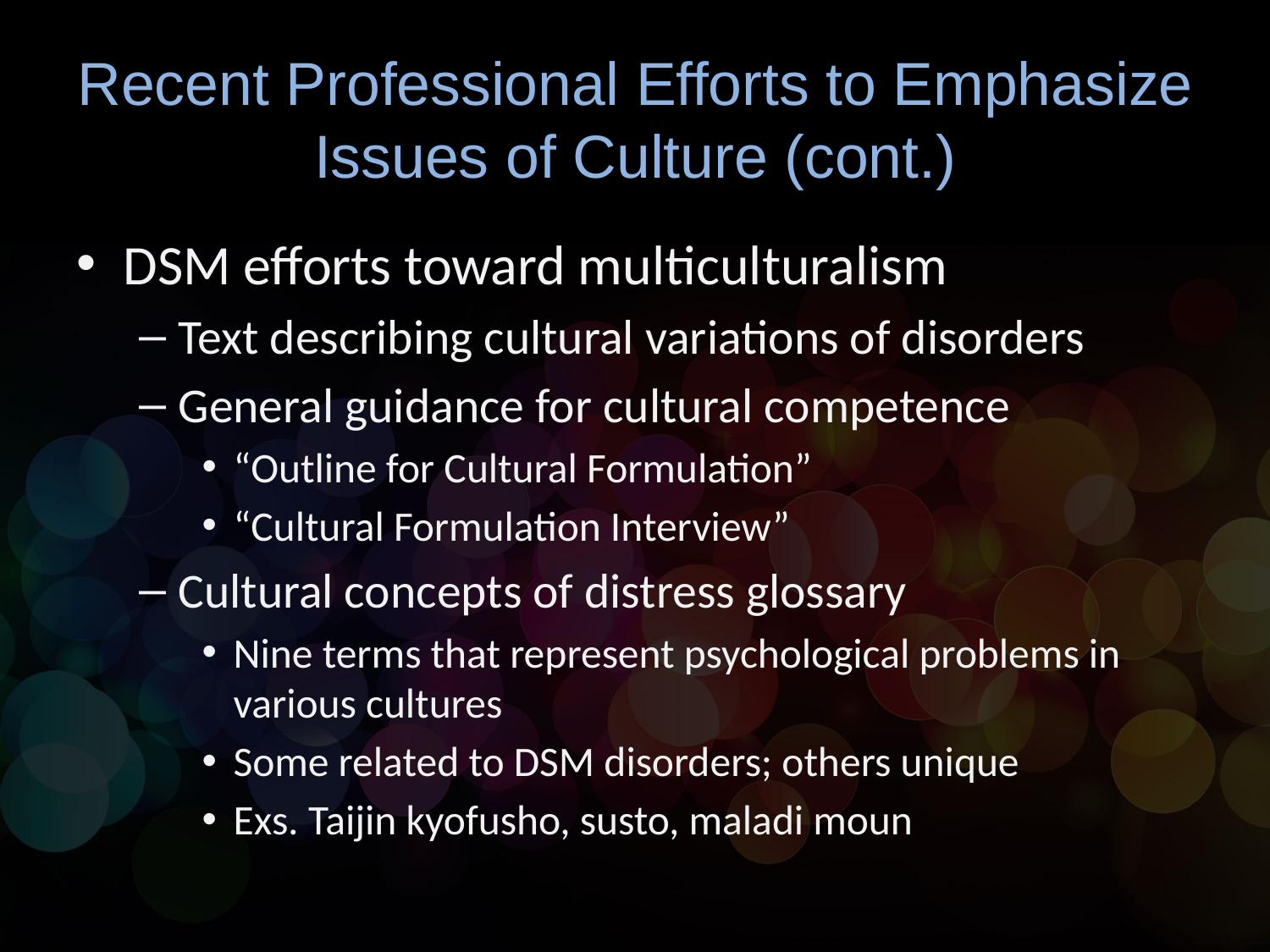

# Recent Professional Efforts to Emphasize Issues of Culture (cont.)
DSM efforts toward multiculturalism
Text describing cultural variations of disorders
General guidance for cultural competence
“Outline for Cultural Formulation”
“Cultural Formulation Interview”
Cultural concepts of distress glossary
Nine terms that represent psychological problems in various cultures
Some related to DSM disorders; others unique
Exs. Taijin kyofusho, susto, maladi moun